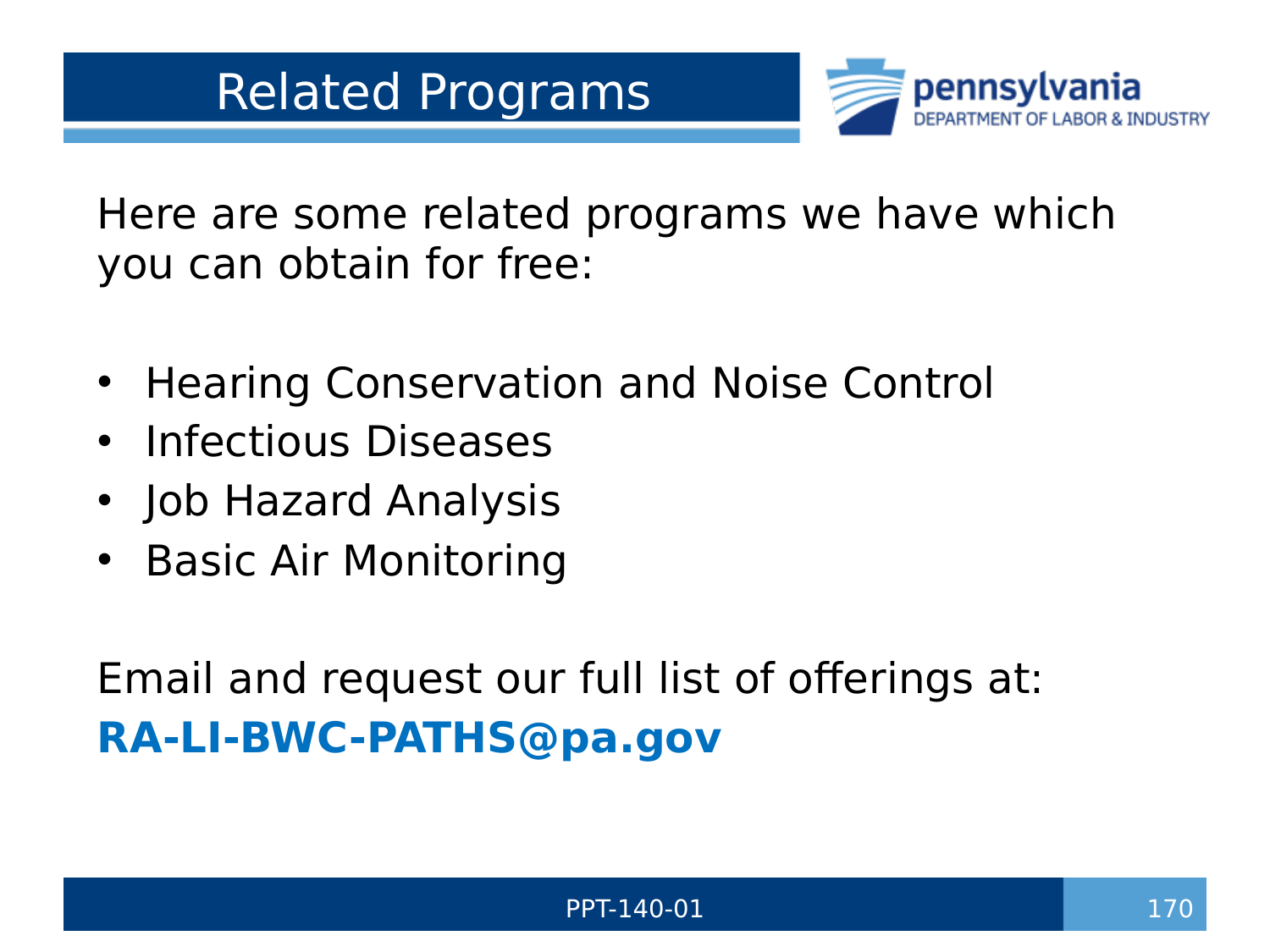

# Related Programs
Here are some related programs we have which you can obtain for free:

Hearing Conservation and Noise Control
Infectious Diseases
Job Hazard Analysis
Basic Air Monitoring

Email and request our full list of offerings at:
RA-LI-BWC-PATHS@pa.gov
PPT-140-01
170